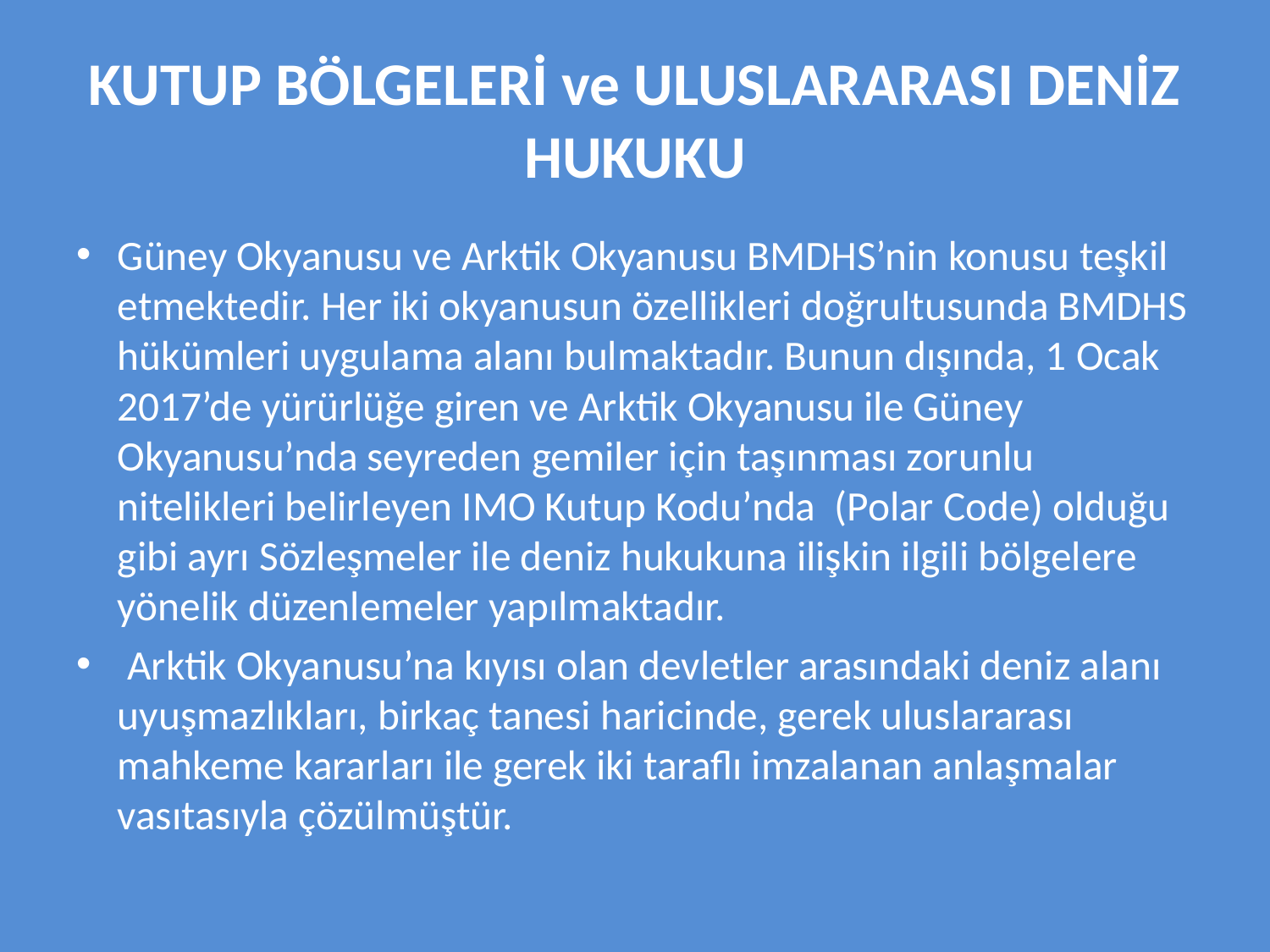

# KUTUP BÖLGELERİ ve ULUSLARARASI DENİZ HUKUKU
Güney Okyanusu ve Arktik Okyanusu BMDHS’nin konusu teşkil etmektedir. Her iki okyanusun özellikleri doğrultusunda BMDHS hükümleri uygulama alanı bulmaktadır. Bunun dışında, 1 Ocak 2017’de yürürlüğe giren ve Arktik Okyanusu ile Güney Okyanusu’nda seyreden gemiler için taşınması zorunlu nitelikleri belirleyen IMO Kutup Kodu’nda  (Polar Code) olduğu gibi ayrı Sözleşmeler ile deniz hukukuna ilişkin ilgili bölgelere yönelik düzenlemeler yapılmaktadır.
 Arktik Okyanusu’na kıyısı olan devletler arasındaki deniz alanı uyuşmazlıkları, birkaç tanesi haricinde, gerek uluslararası mahkeme kararları ile gerek iki taraflı imzalanan anlaşmalar vasıtasıyla çözülmüştür.